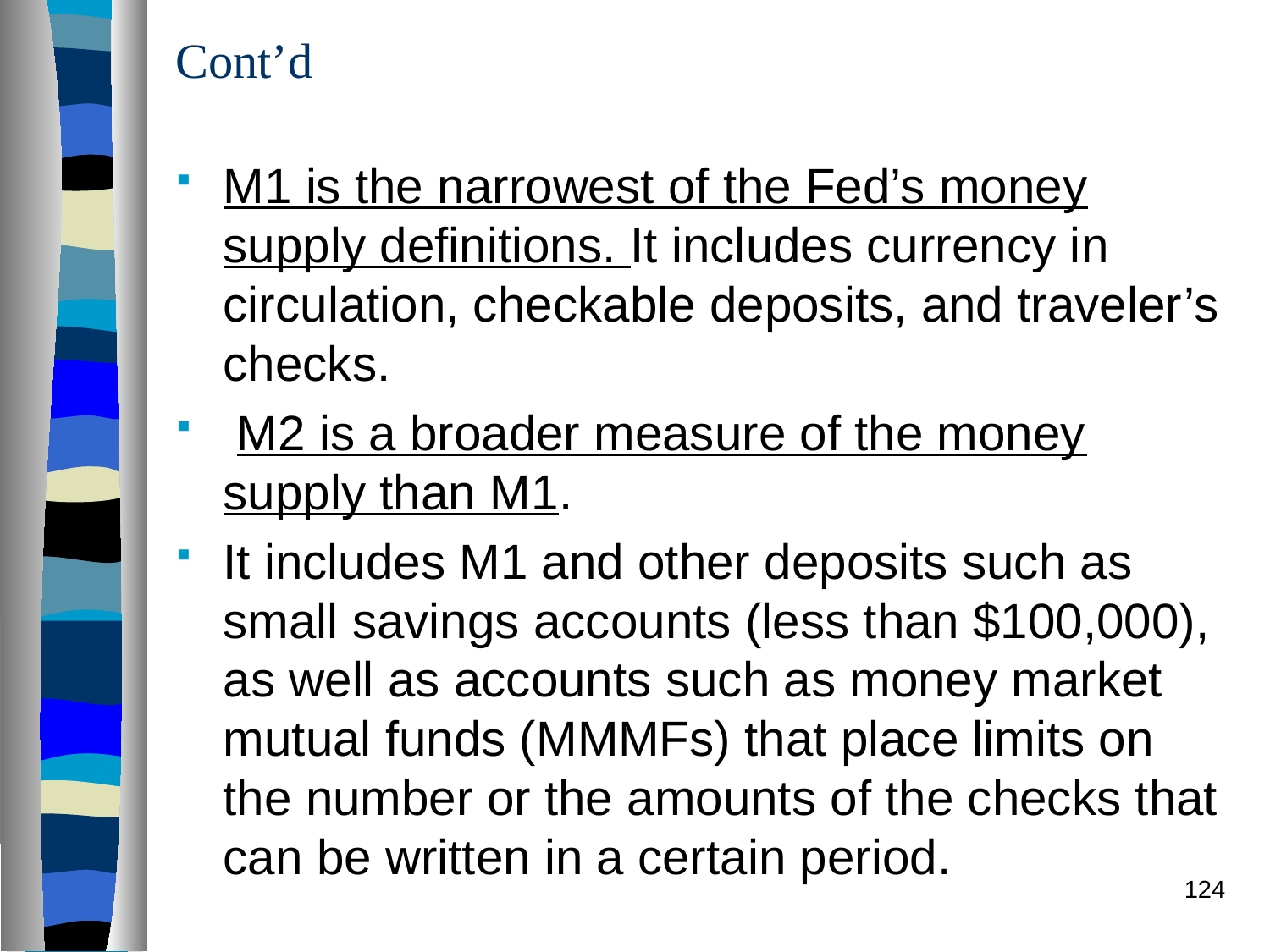

# Cont’d
M1 is the narrowest of the Fed’s money supply definitions. It includes currency in circulation, checkable deposits, and traveler’s checks.
 M2 is a broader measure of the money supply than M1.
It includes M1 and other deposits such as small savings accounts (less than $100,000), as well as accounts such as money market mutual funds (MMMFs) that place limits on the number or the amounts of the checks that can be written in a certain period.

124